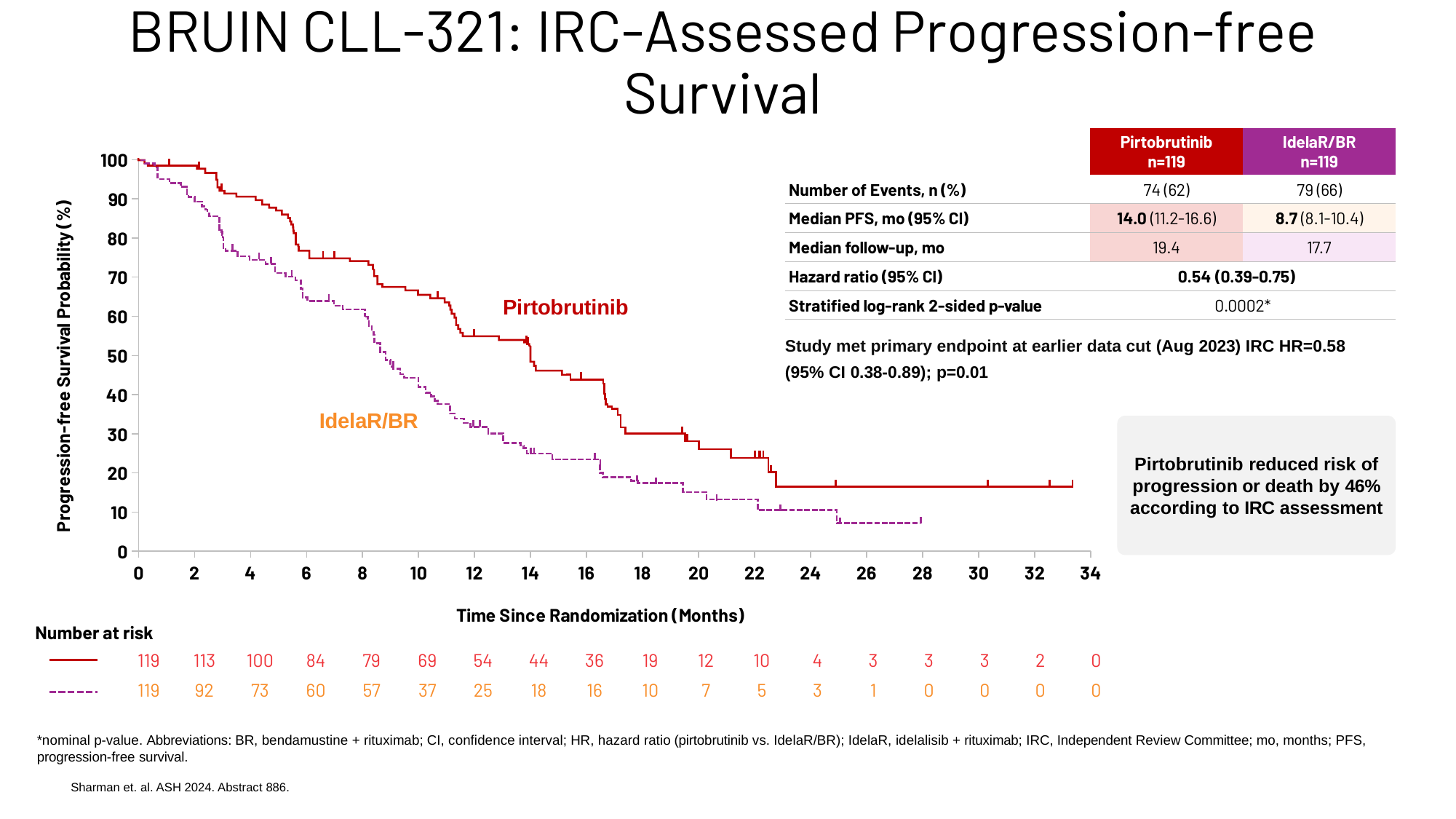

BRUIN CLL-321: IRC-Assessed Progression-free Survival
|  | Pirtobrutinib n=119 | IdelaR/BR n=119 |
| --- | --- | --- |
| Number of Events, n (%) | 74 (62) | 79 (66) |
| Median PFS, mo (95% CI) | 14.0 (11.2-16.6) | 8.7 (8.1-10.4) |
| Median follow-up, mo | 19.4 | 17.7 |
| Hazard ratio (95% CI) | 0.54 (0.39-0.75) |  |
| Stratified log-rank 2-sided p-value | 0.0002\* |  |

### Chart

| Category | Y-Values |
|---|---|

Pirtobrutinib
Study met primary endpoint at earlier data cut (Aug 2023) IRC HR=0.58
(95% CI 0.38-0.89); p=0.01
IdelaR/BR
Pirtobrutinib reduced risk of progression or death by 46% according to IRC assessment
| Number at risk |  |  |  |  |  |  |  |  |  |  |  |  |  |  |  |  |  |  |
| --- | --- | --- | --- | --- | --- | --- | --- | --- | --- | --- | --- | --- | --- | --- | --- | --- | --- | --- |
|  | 119 | 113 | 100 | 84 | 79 | 69 | 54 | 44 | 36 | 19 | 12 | 10 | 4 | 3 | 3 | 3 | 2 | 0 |
|  | 119 | 92 | 73 | 60 | 57 | 37 | 25 | 18 | 16 | 10 | 7 | 5 | 3 | 1 | 0 | 0 | 0 | 0 |
*nominal p-value. Abbreviations: BR, bendamustine + rituximab; CI, confidence interval; HR, hazard ratio (pirtobrutinib vs. IdelaR/BR); IdelaR, idelalisib + rituximab; IRC, Independent Review Committee; mo, months; PFS, progression-free survival.
Sharman et. al. ASH 2024. Abstract 886.